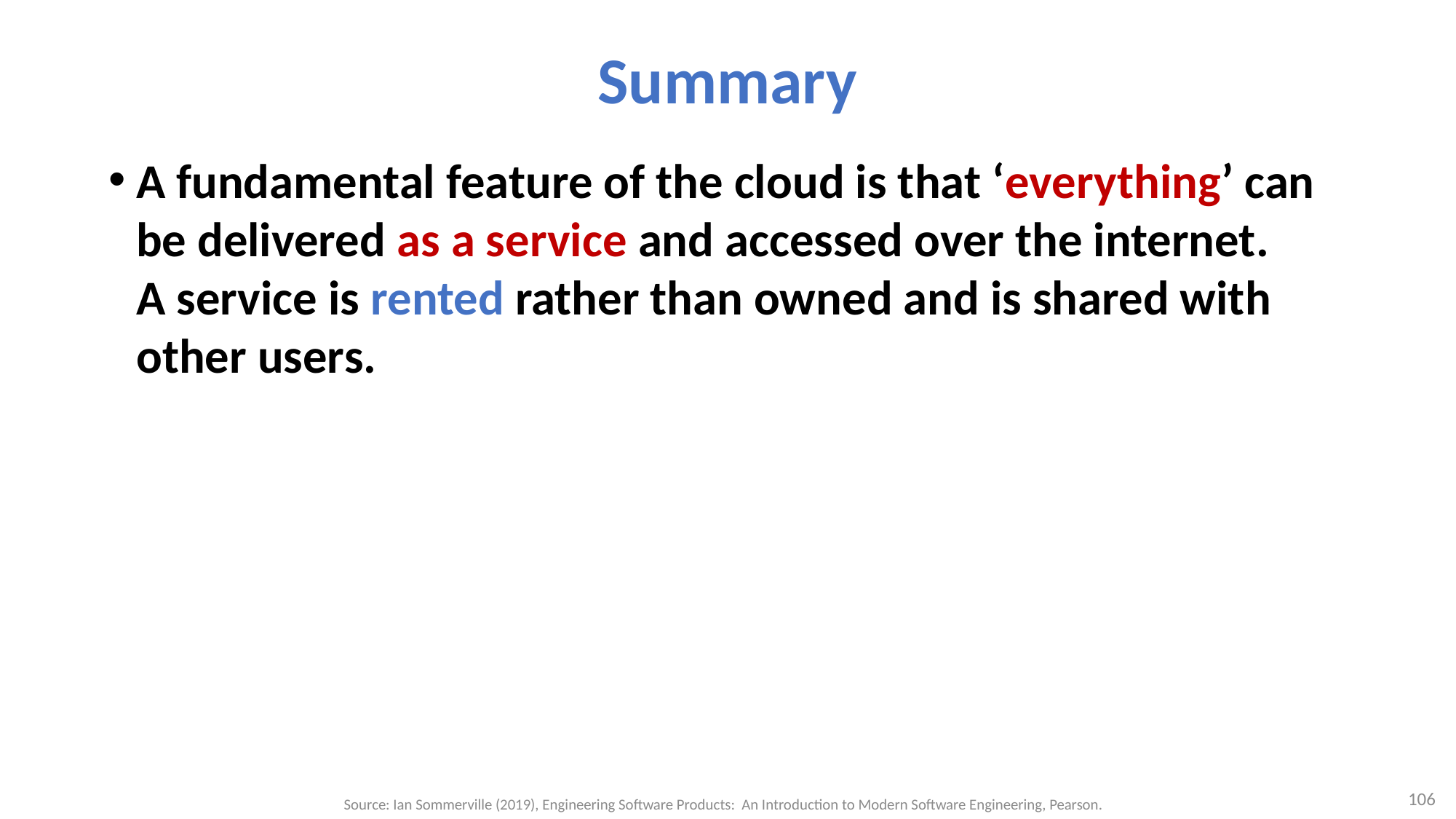

# Summary
A fundamental feature of the cloud is that ‘everything’ can be delivered as a service and accessed over the internet.
A service is rented rather than owned and is shared with other users.

106
Source: Ian Sommerville (2019), Engineering Software Products:  An Introduction to Modern Software Engineering, Pearson.